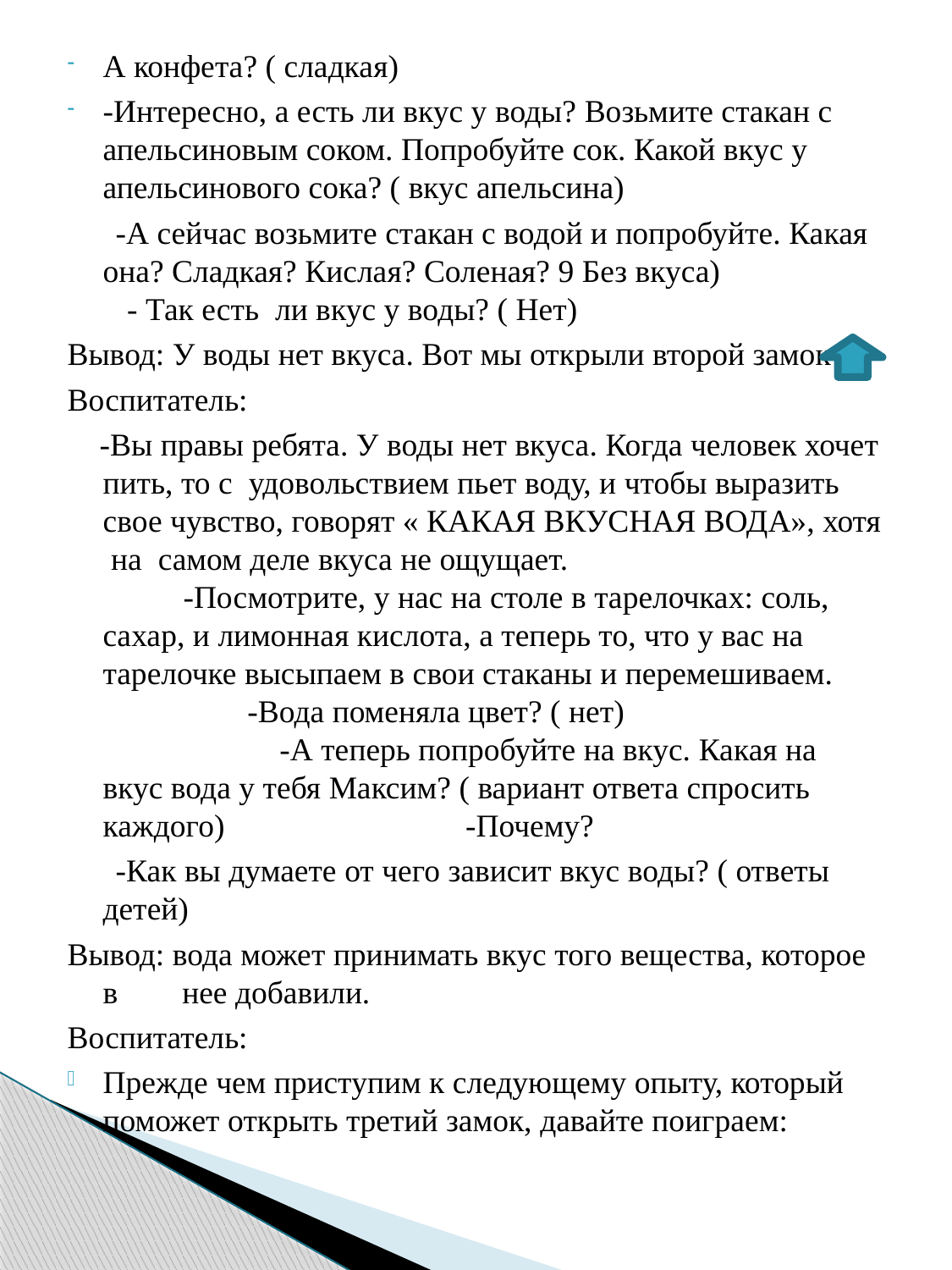

А конфета? ( сладкая)
-Интересно, а есть ли вкус у воды? Возьмите стакан с апельсиновым соком. Попробуйте сок. Какой вкус у апельсинового сока? ( вкус апельсина)
      -А сейчас возьмите стакан с водой и попробуйте. Какая она? Сладкая? Кислая? Соленая? 9 Без вкуса)                        - Так есть  ли вкус у воды? ( Нет)
Вывод: У воды нет вкуса. Вот мы открыли второй замок
Воспитатель:
    -Вы правы ребята. У воды нет вкуса. Когда человек хочет пить, то с  удовольствием пьет воду, и чтобы выразить свое чувство, говорят « КАКАЯ ВКУСНАЯ ВОДА», хотя  на  самом деле вкуса не ощущает.                                                  -Посмотрите, у нас на столе в тарелочках: соль, сахар, и лимонная кислота, а теперь то, что у вас на тарелочке высыпаем в свои стаканы и перемешиваем.                         -Вода поменяла цвет? ( нет)                                                       -А теперь попробуйте на вкус. Какая на вкус вода у тебя Максим? ( вариант ответа спросить каждого)                              -Почему?
      -Как вы думаете от чего зависит вкус воды? ( ответы детей)
Вывод: вода может принимать вкус того вещества, которое в        нее добавили.
Воспитатель:
Прежде чем приступим к следующему опыту, который поможет открыть третий замок, давайте поиграем: